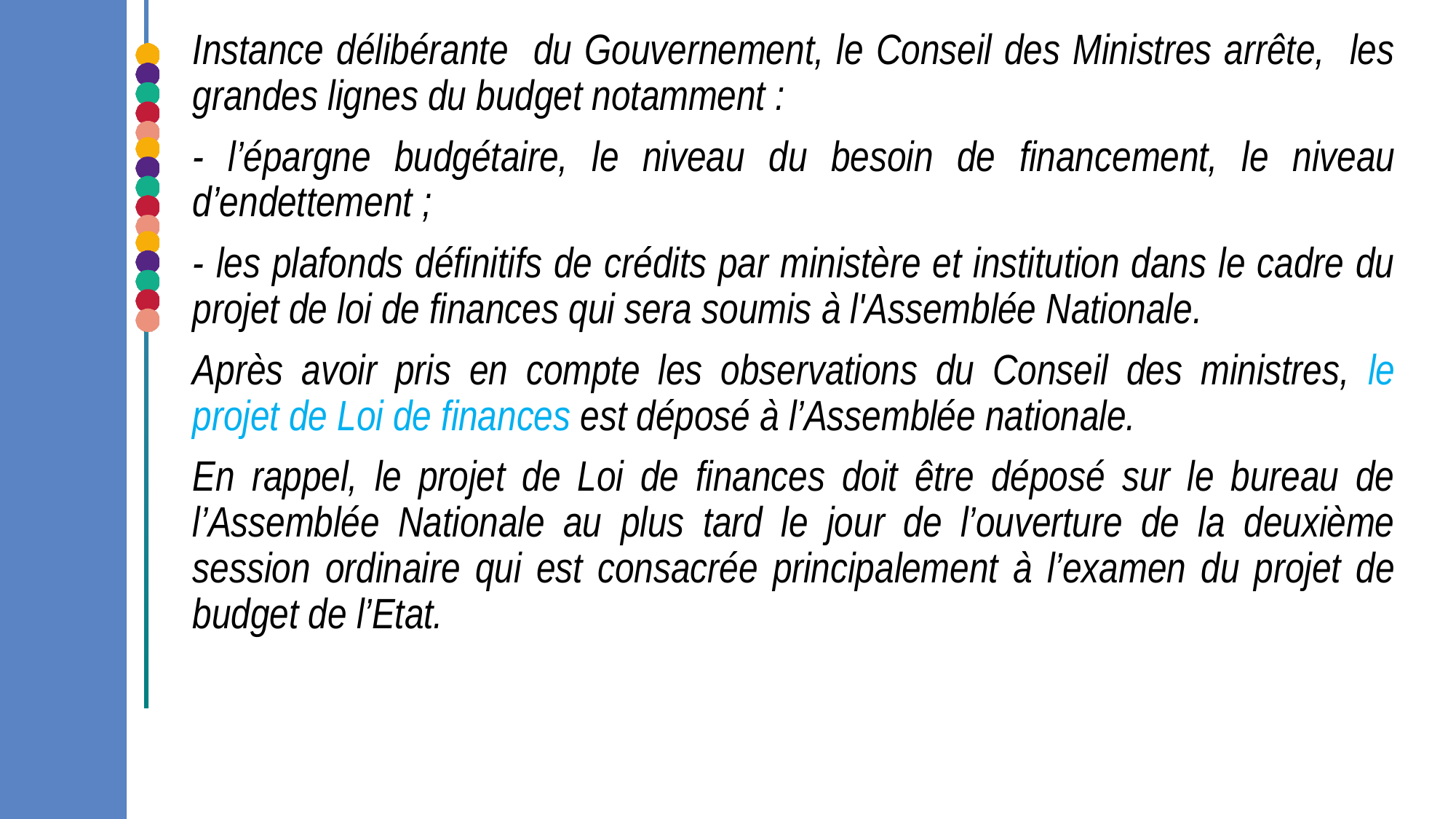

Instance délibérante  du Gouvernement, le Conseil des Ministres arrête,  les grandes lignes du budget notamment :
- l’épargne budgétaire, le niveau du besoin de financement, le niveau d’endettement ;
- les plafonds définitifs de crédits par ministère et institution dans le cadre du projet de loi de finances qui sera soumis à l'Assemblée Nationale.
Après avoir pris en compte les observations du Conseil des ministres, le projet de Loi de finances est déposé à l’Assemblée nationale.
En rappel, le projet de Loi de finances doit être déposé sur le bureau de l’Assemblée Nationale au plus tard le jour de l’ouverture de la deuxième session ordinaire qui est consacrée principalement à l’examen du projet de budget de l’Etat.